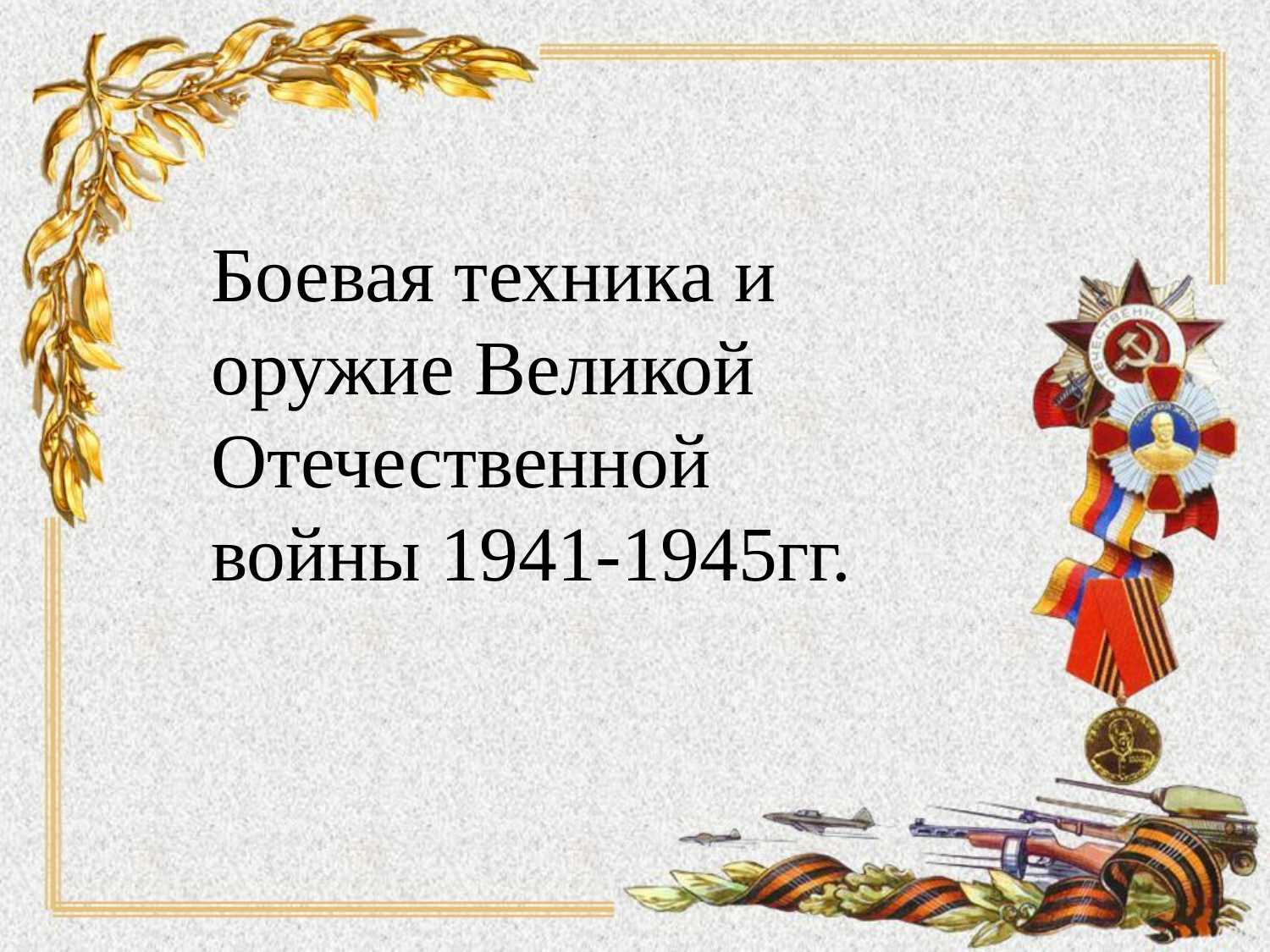

Боевая техника и оружие Великой Отечественной войны 1941-1945гг.